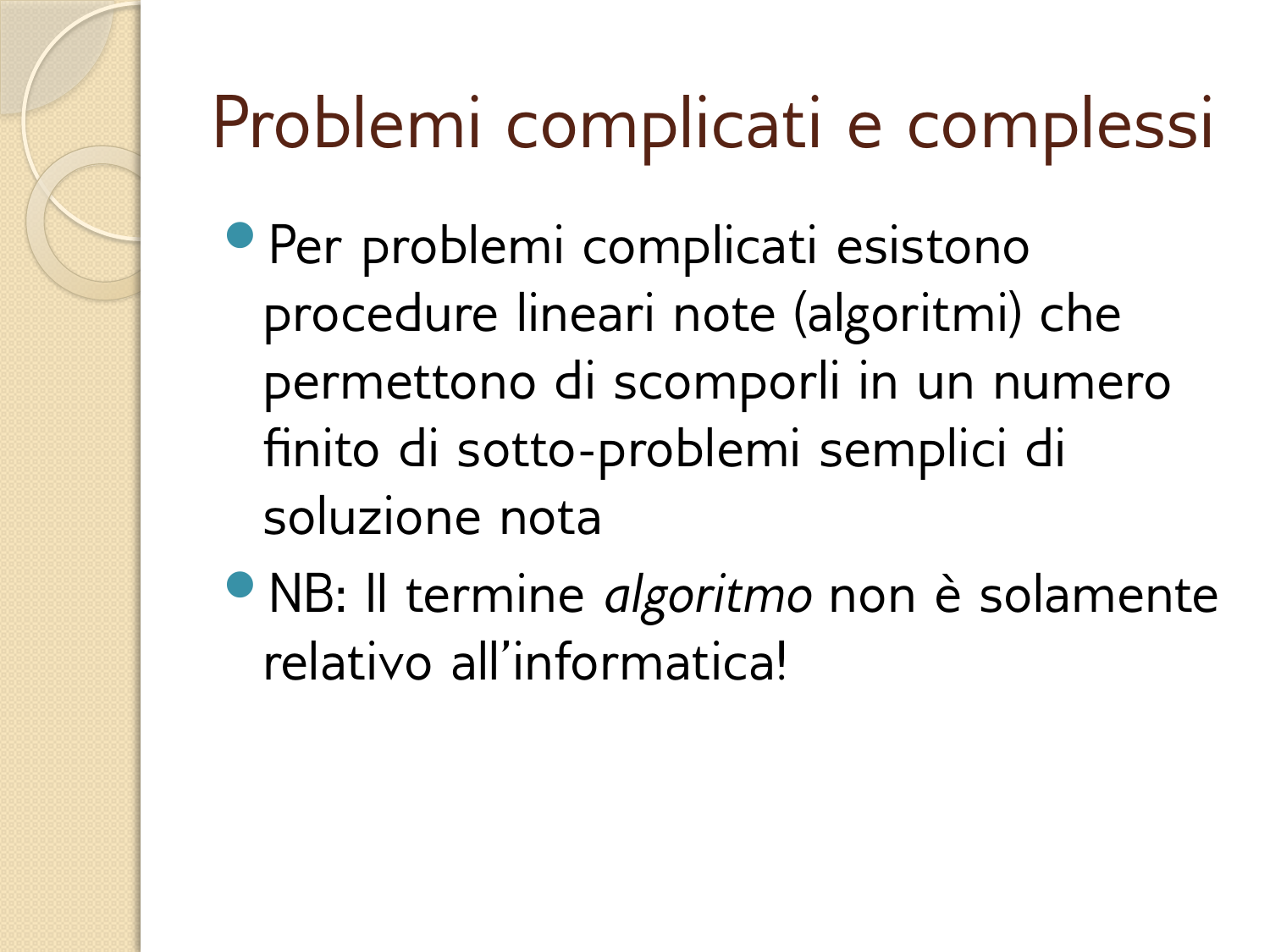

# Problemi complicati e complessi
Per problemi complicati esistono procedure lineari note (algoritmi) che permettono di scomporli in un numero finito di sotto-problemi semplici di soluzione nota
NB: Il termine algoritmo non è solamente relativo all’informatica!